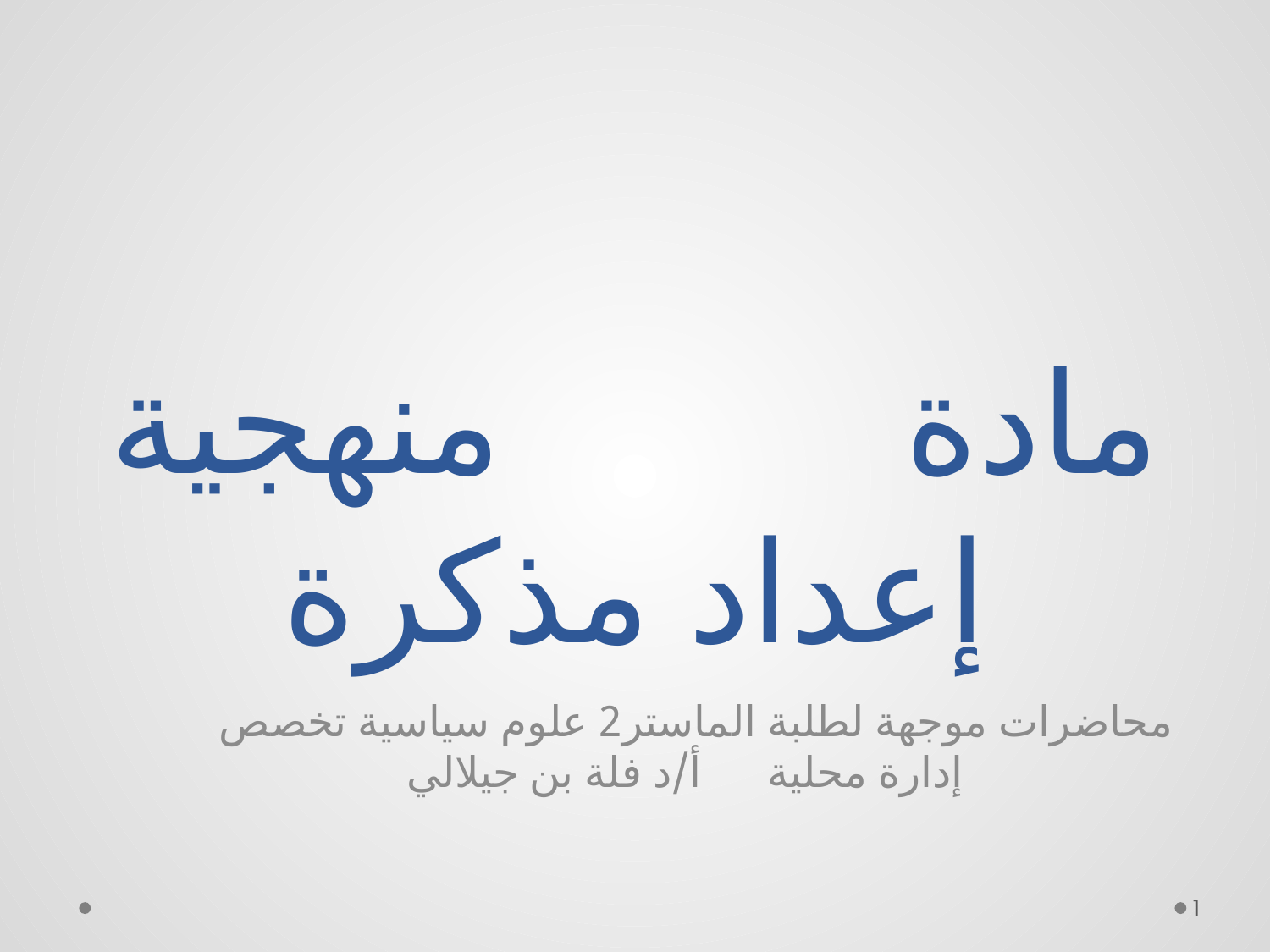

# مادة           منهجية إعداد مذكرة
  محاضرات موجهة لطلبة الماستر2 علوم سياسية تخصص إدارة محلية      أ/د فلة بن جيلالي
1